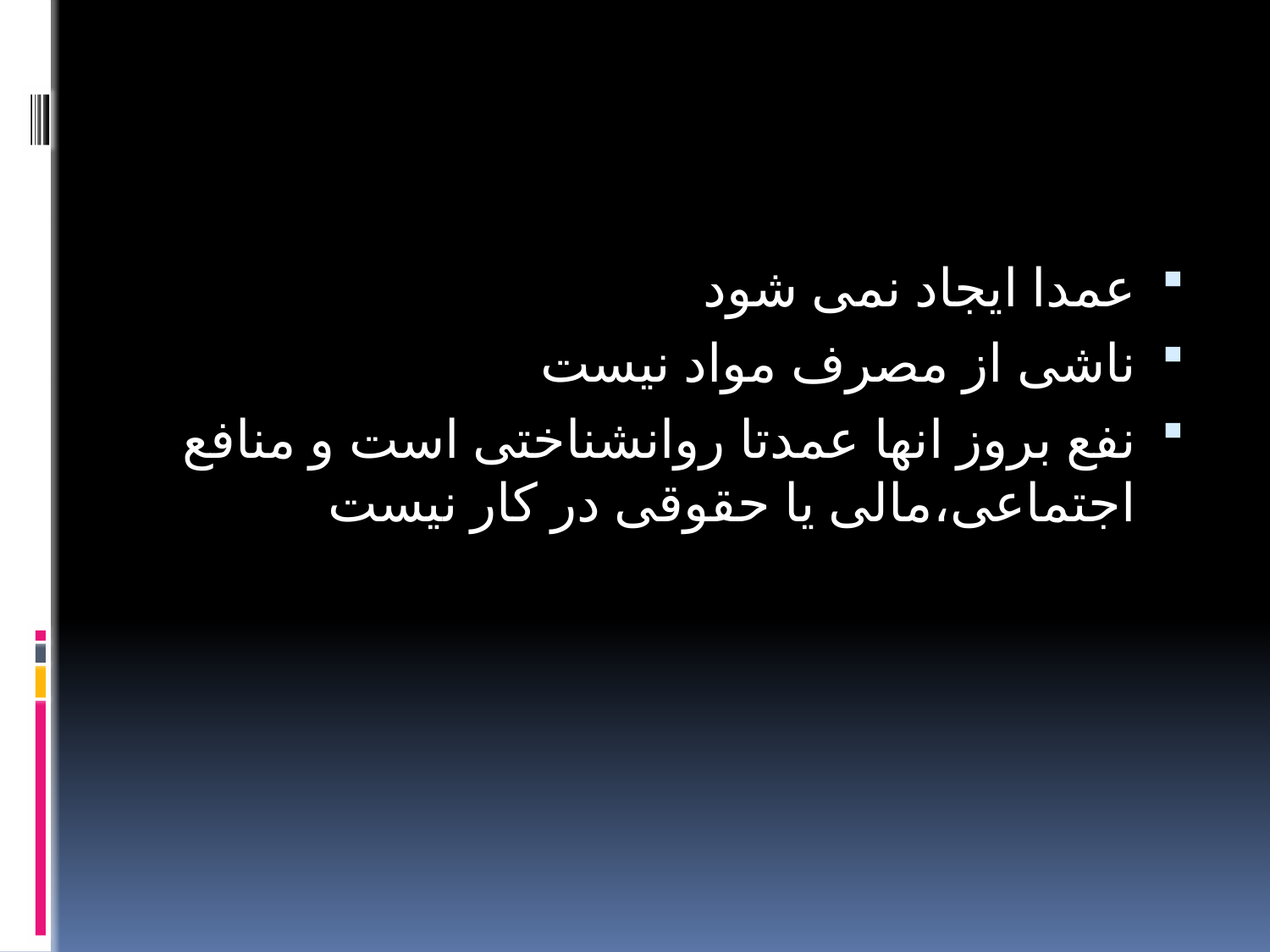

#
عمدا ایجاد نمی شود
ناشی از مصرف مواد نیست
نفع بروز انها عمدتا روانشناختی است و منافع اجتماعی،مالی یا حقوقی در کار نیست